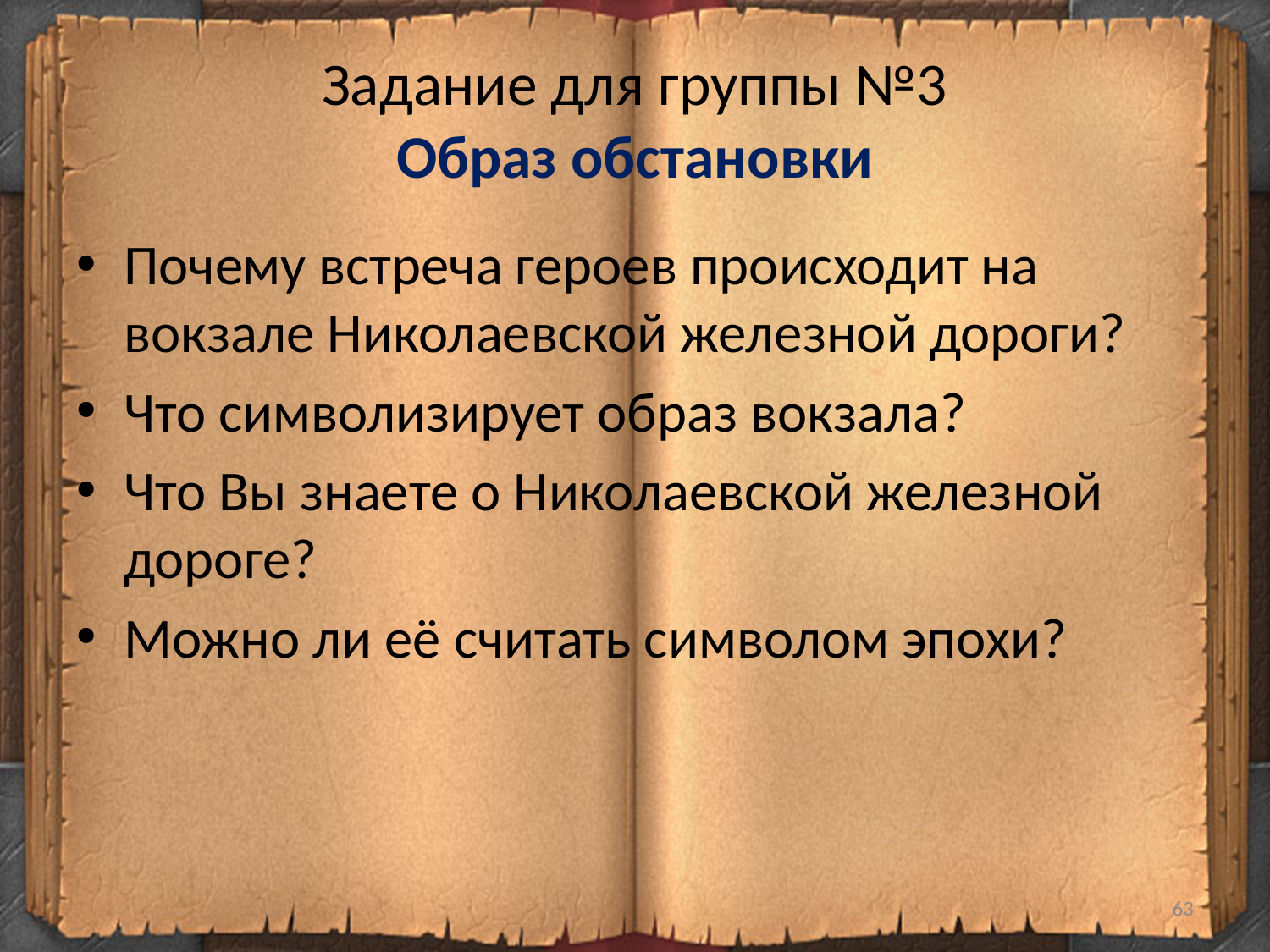

# Задание для группы №3 Образ обстановки
Почему встреча героев происходит на вокзале Николаевской железной дороги?
Что символизирует образ вокзала?
Что Вы знаете о Николаевской железной дороге?
Можно ли её считать символом эпохи?
63